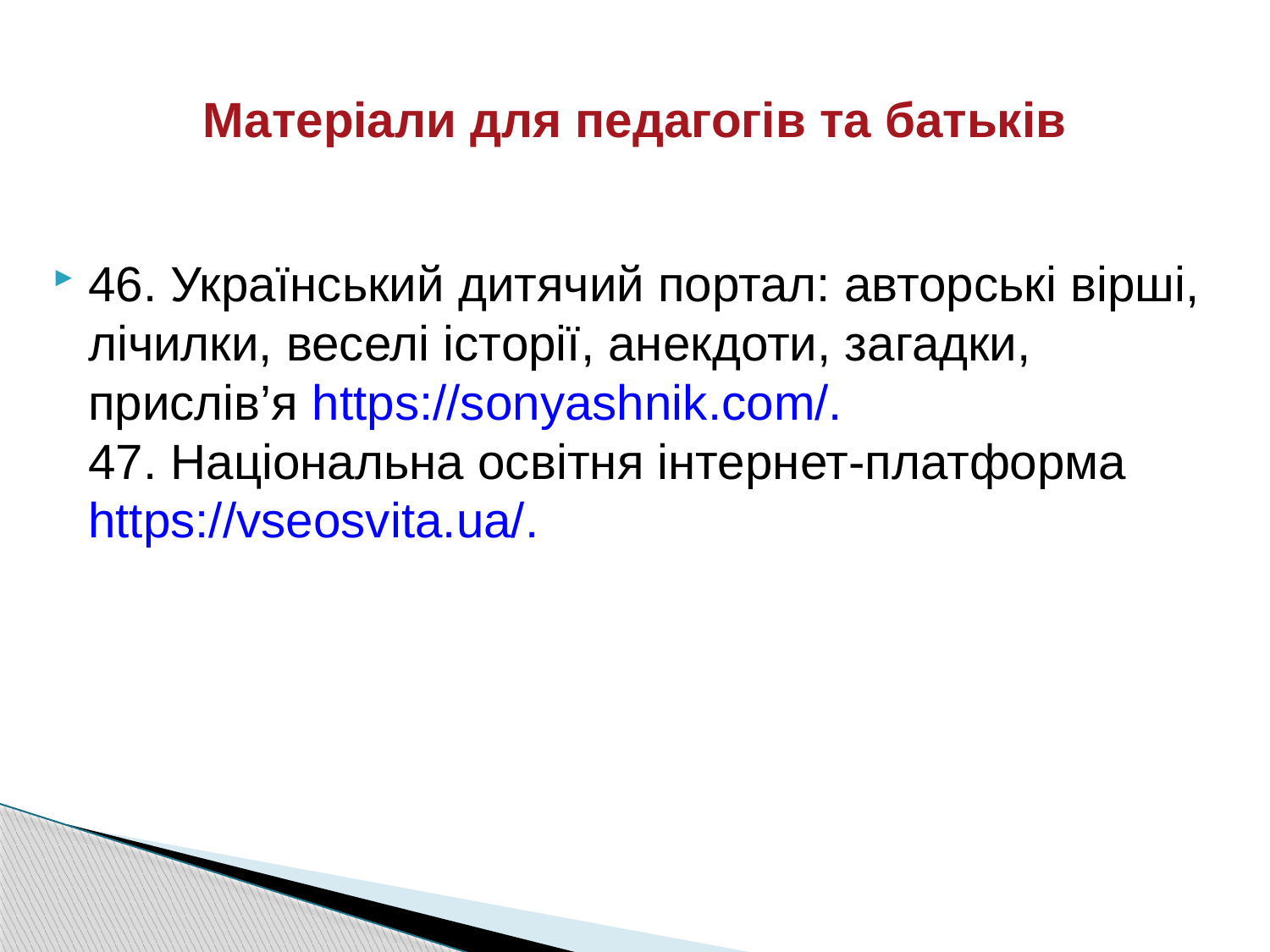

# Матеріали для педагогів та батьків
46. Український дитячий портал: авторські вірші, лічилки, веселі історії, анекдоти, загадки, прислів’я https://sonyashnik.com/.
47. Національна освітня інтернет-платформа https://vseosvita.ua/.